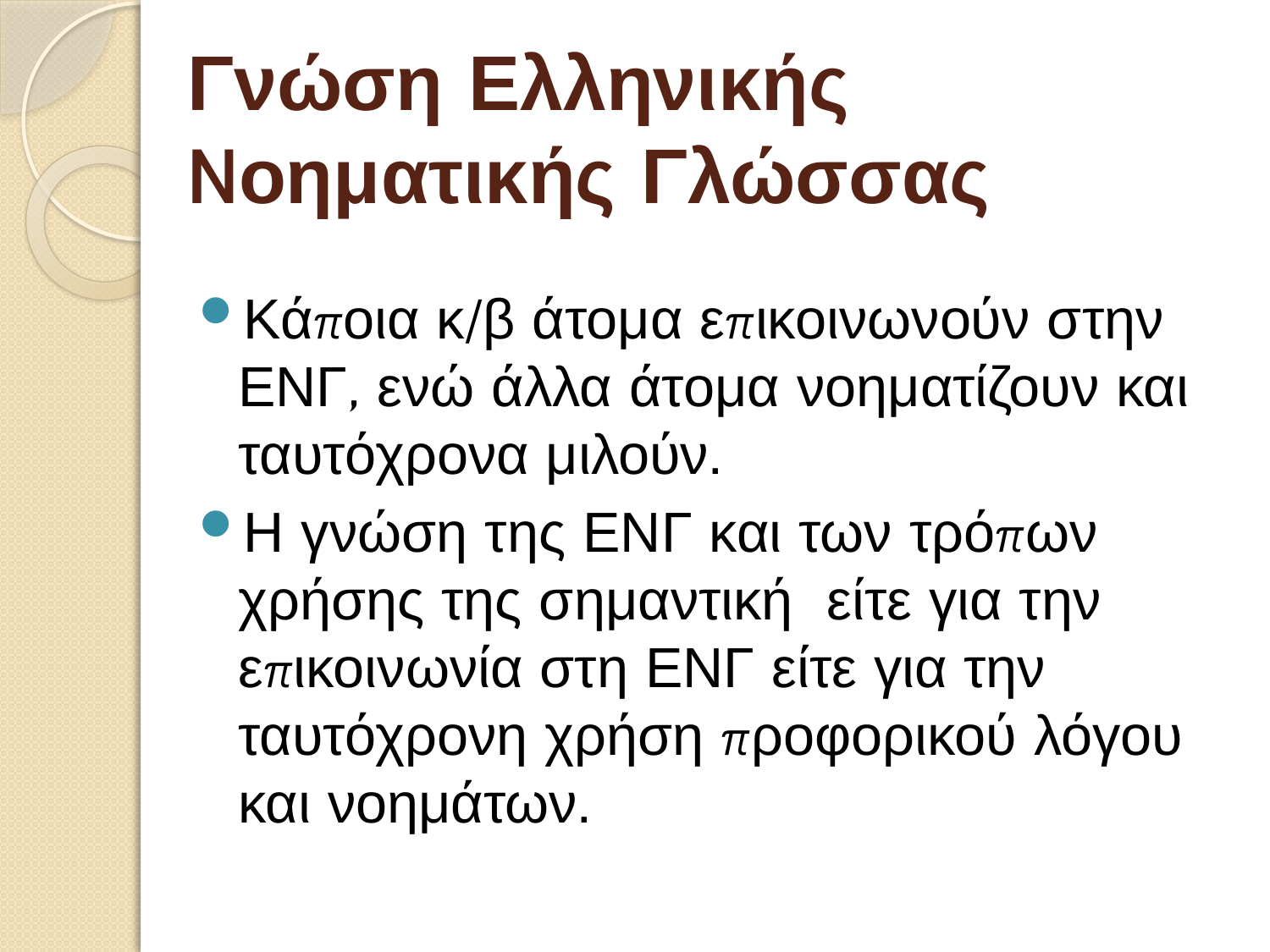

# Γνώση Ελληνικής Nοηματικής Γλώσσας
Κάποια κ/β άτομα επικοινωνούν στην ΕΝΓ, ενώ άλλα άτομα νοηματίζουν και ταυτόχρονα μιλούν.
Η γνώση της ΕΝΓ και των τρόπων χρήσης της σημαντική  είτε για την επικοινωνία στη ΕΝΓ είτε για την ταυτόχρονη χρήση προφορικού λόγου και νοημάτων.